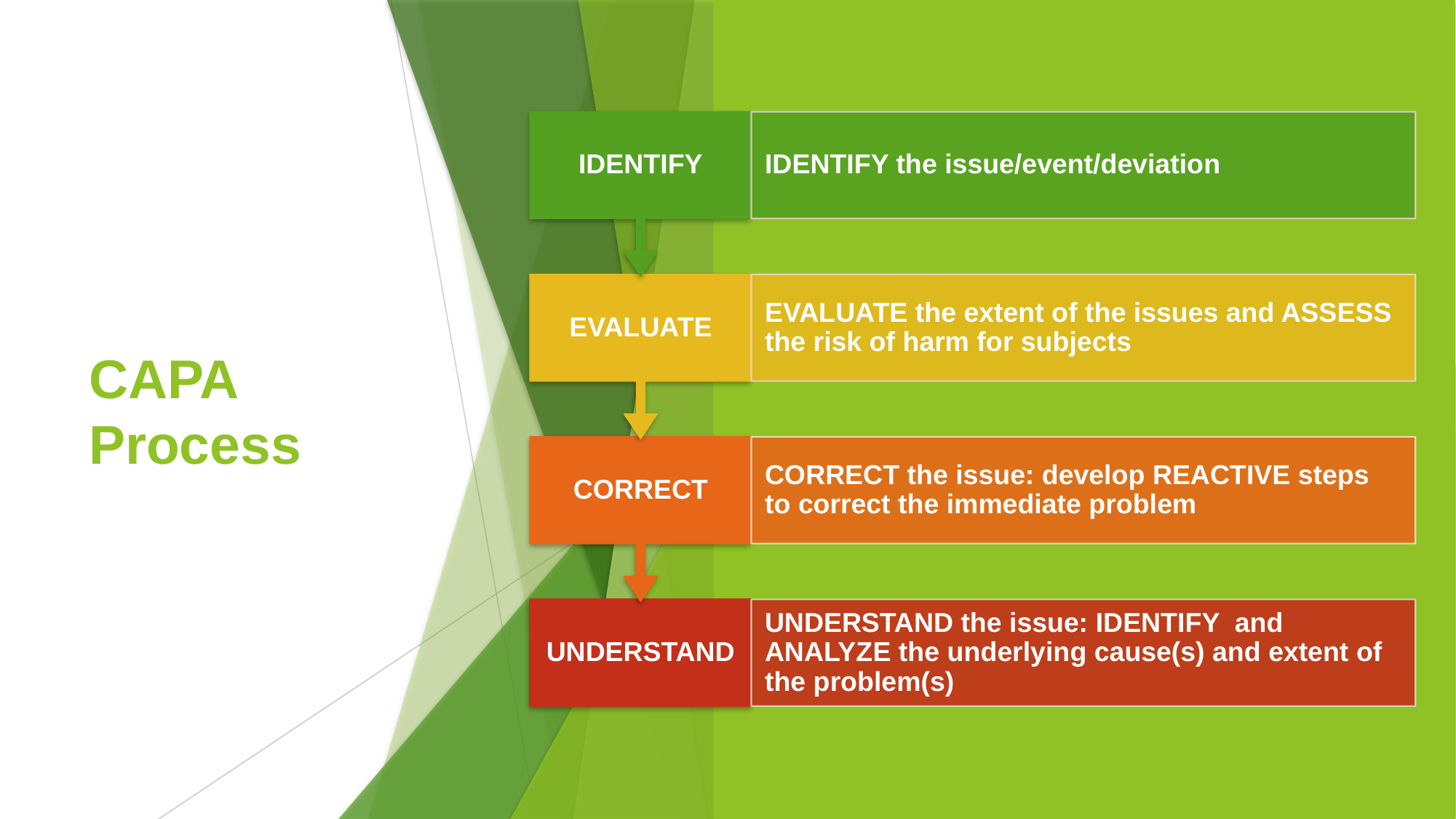

UNDERSTAND
UNDERSTAND the issue: IDENTIFY  and ANALYZE the underlying cause(s) and extent of the problem(s)
CORRECT
CORRECT the issue: develop REACTIVE steps to correct the immediate problem
EVALUATE
EVALUATE the extent of the issues and ASSESS the risk of harm for subjects
IDENTIFY
IDENTIFY the issue/event/deviation
# CAPA Process